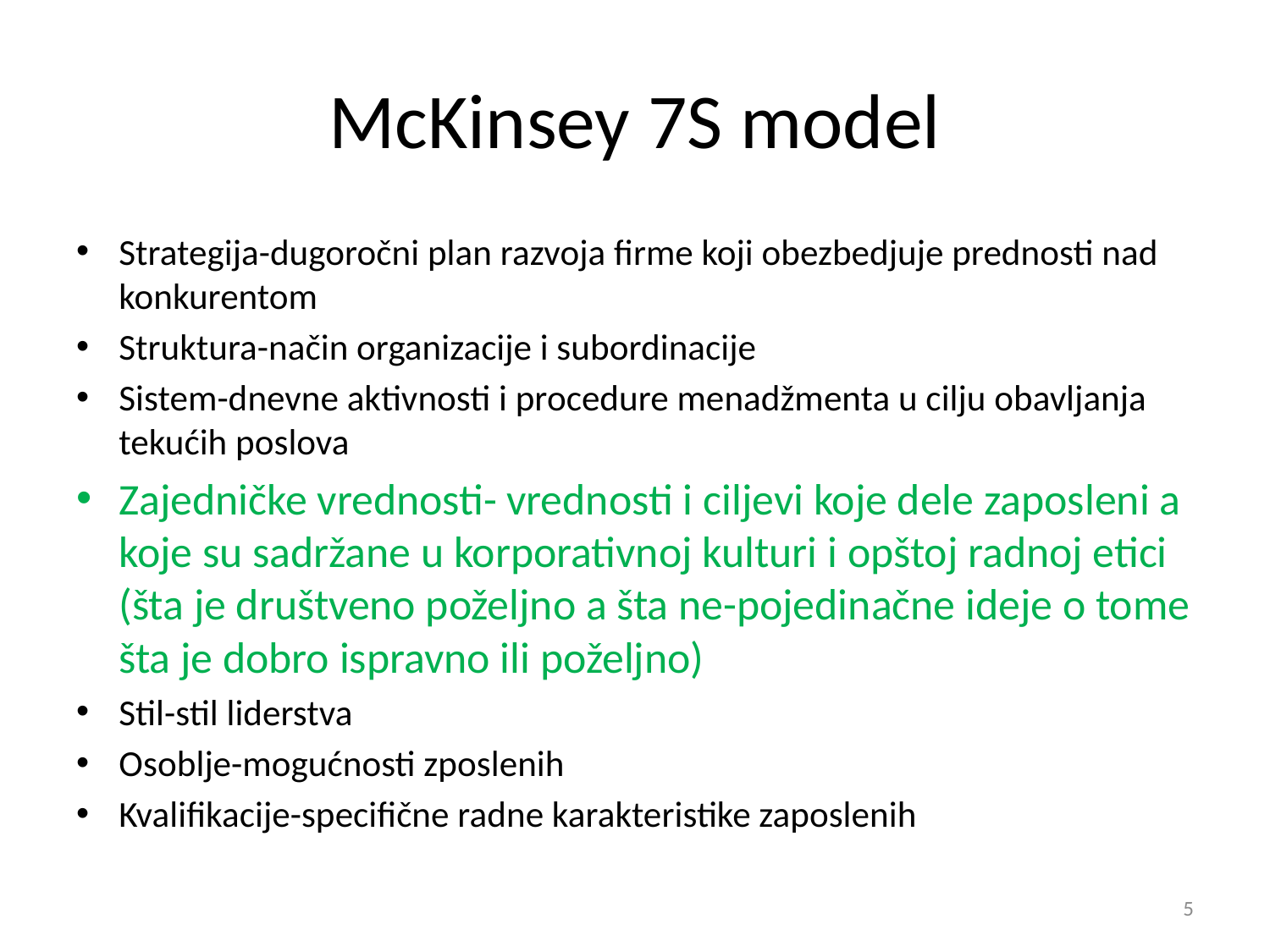

# McKinsey 7S model
Strategija-dugoročni plan razvoja firme koji obezbedjuje prednosti nad konkurentom
Struktura-način organizacije i subordinacije
Sistem-dnevne aktivnosti i procedure menadžmenta u cilju obavljanja tekućih poslova
Zajedničke vrednosti- vrednosti i ciljevi koje dele zaposleni a koje su sadržane u korporativnoj kulturi i opštoj radnoj etici (šta je društveno poželjno a šta ne-pojedinačne ideje o tome šta je dobro ispravno ili poželjno)
Stil-stil liderstva
Osoblje-mogućnosti zposlenih
Kvalifikacije-specifične radne karakteristike zaposlenih

5